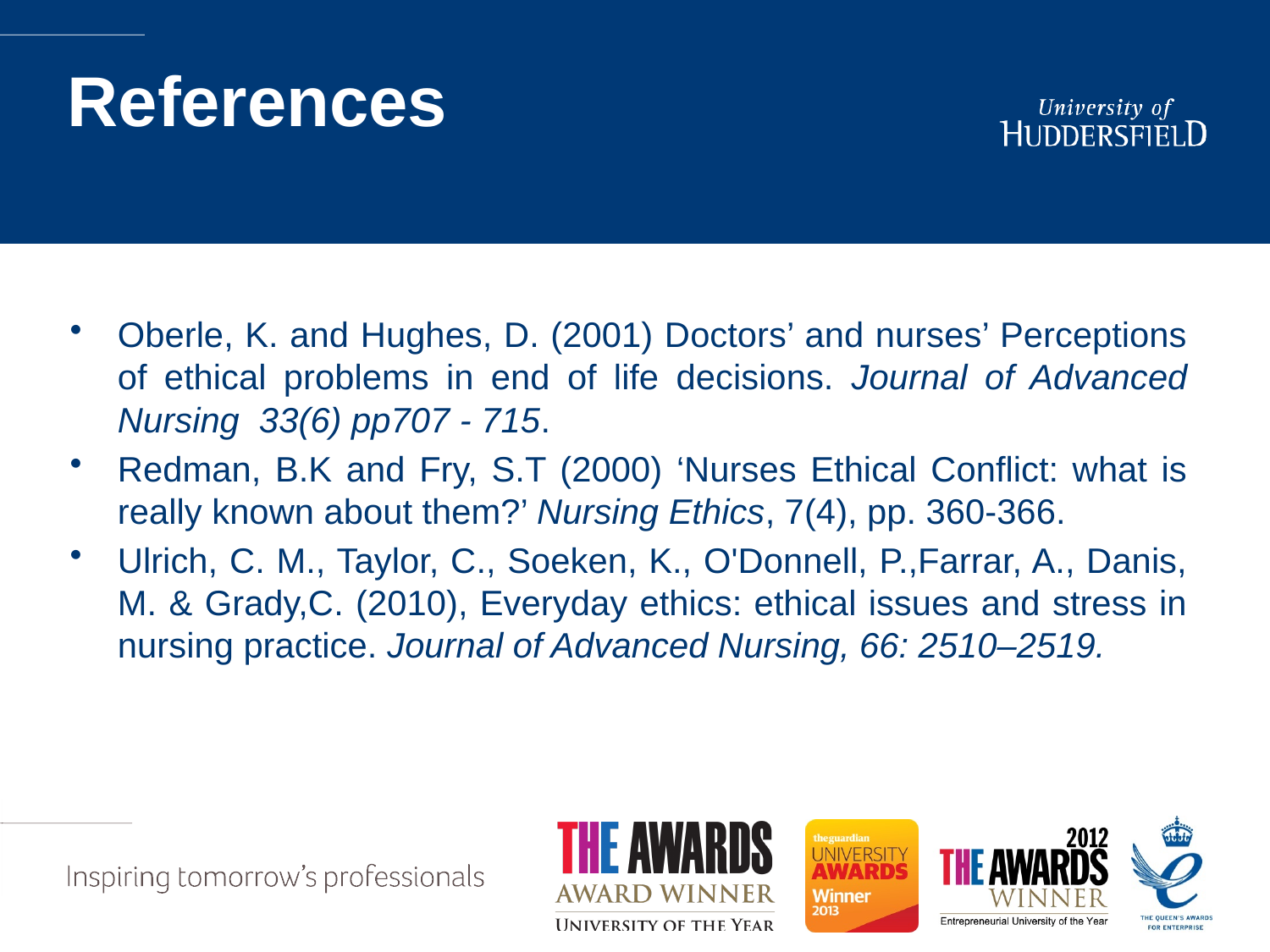

# References
Oberle, K. and Hughes, D. (2001) Doctors’ and nurses’ Perceptions of ethical problems in end of life decisions. Journal of Advanced Nursing  33(6) pp707 - 715.
Redman, B.K and Fry, S.T (2000) ‘Nurses Ethical Conflict: what is really known about them?’ Nursing Ethics, 7(4), pp. 360-366.
Ulrich, C. M., Taylor, C., Soeken, K., O'Donnell, P.,Farrar, A., Danis, M. & Grady,C. (2010), Everyday ethics: ethical issues and stress in nursing practice. Journal of Advanced Nursing, 66: 2510–2519.